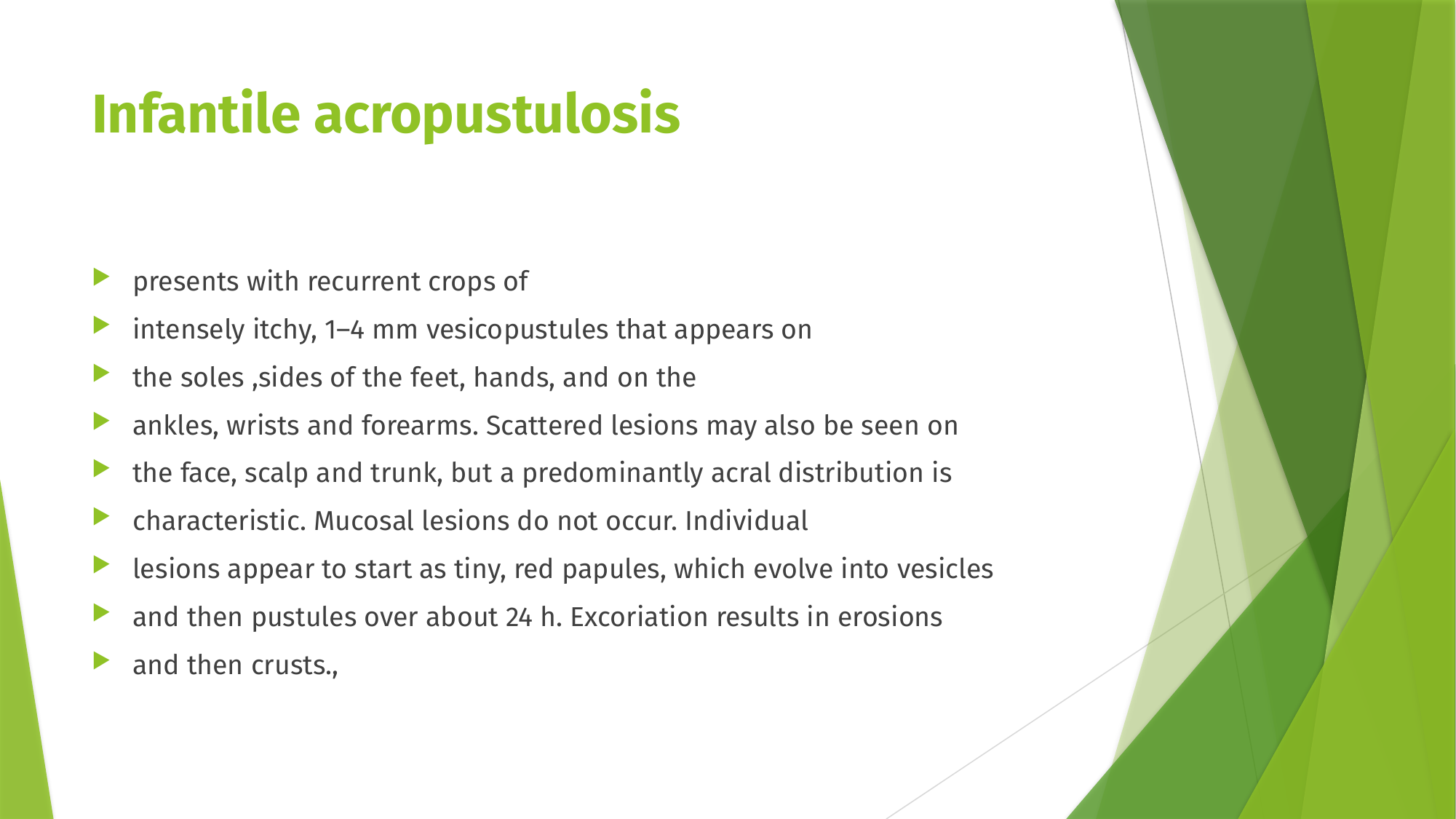

# Infantile acropustulosis
presents with recurrent crops of
intensely itchy, 1–4 mm vesicopustules that appears on
the soles ,sides of the feet, hands, and on the
ankles, wrists and forearms. Scattered lesions may also be seen on
the face, scalp and trunk, but a predominantly acral distribution is
characteristic. Mucosal lesions do not occur. Individual
lesions appear to start as tiny, red papules, which evolve into vesicles
and then pustules over about 24 h. Excoriation results in erosions
and then crusts.,